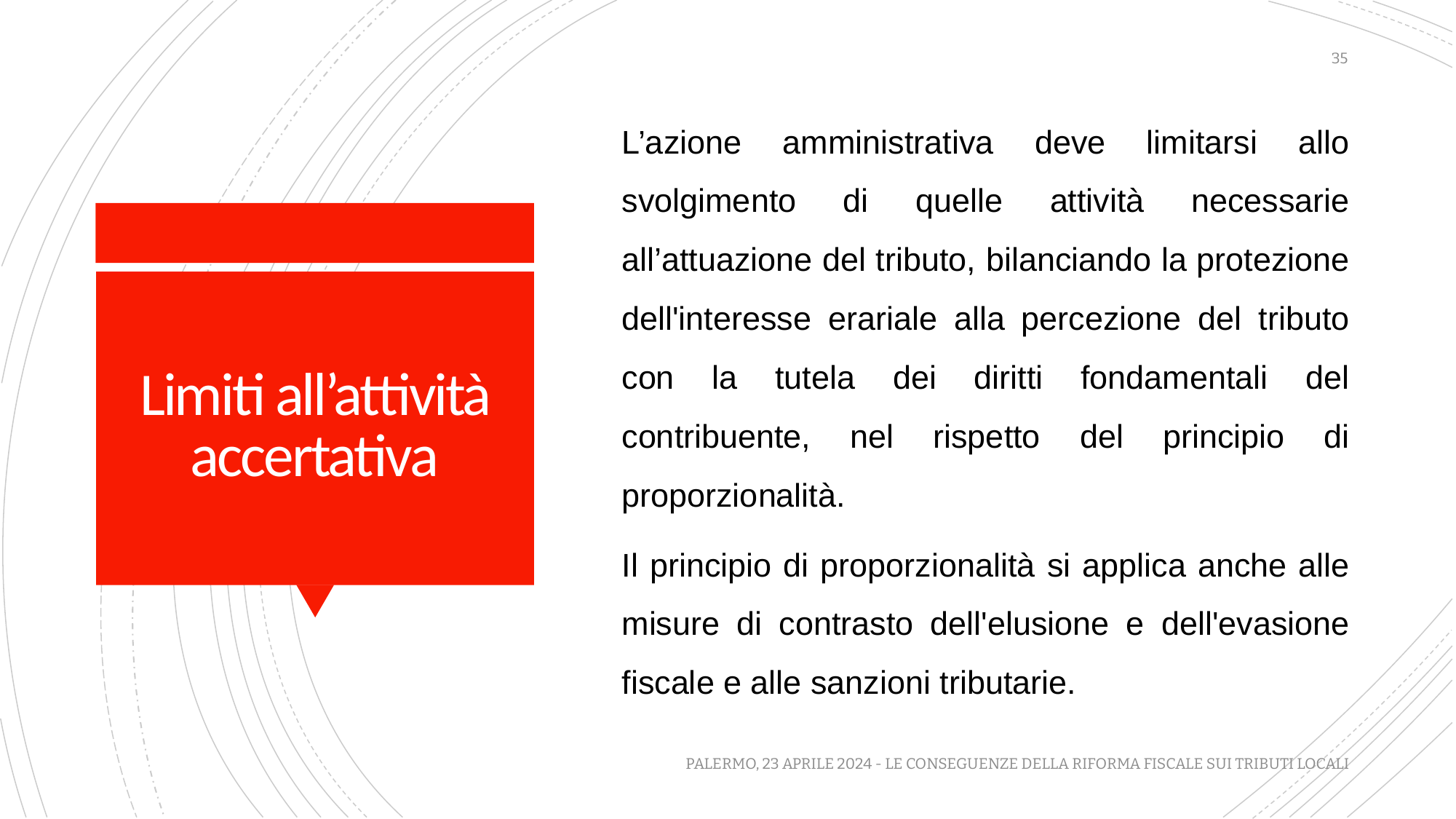

35
L’azione amministrativa deve limitarsi allo svolgimento di quelle attività necessarie all’attuazione del tributo, bilanciando la protezione dell'interesse erariale alla percezione del tributo con la tutela dei diritti fondamentali del contribuente, nel rispetto del principio di proporzionalità.
Il principio di proporzionalità si applica anche alle misure di contrasto dell'elusione e dell'evasione fiscale e alle sanzioni tributarie.

# Limiti all’attività accertativa
PALERMO, 23 APRILE 2024 - LE CONSEGUENZE DELLA RIFORMA FISCALE SUI TRIBUTI LOCALI